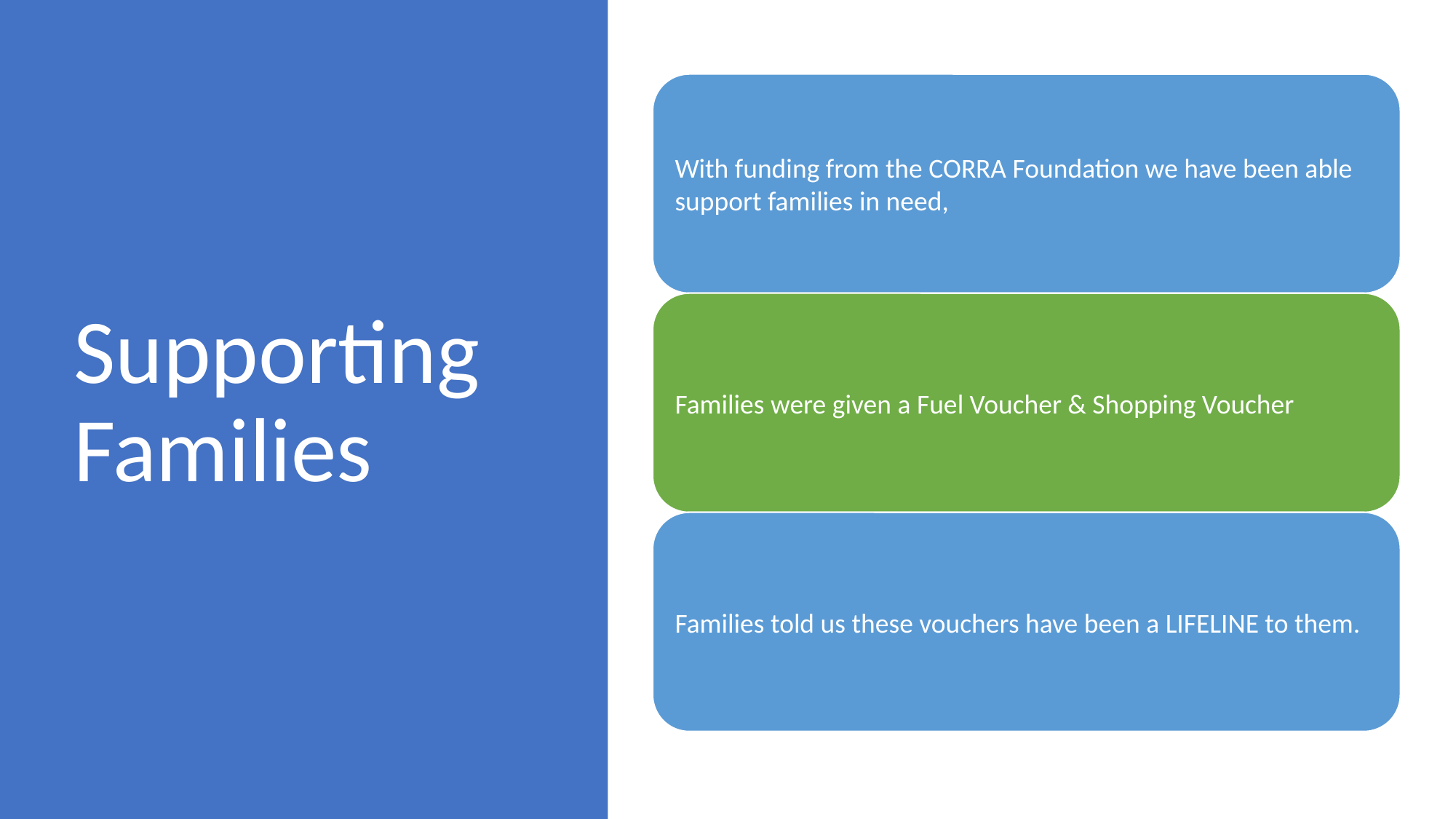

# Supporting Families
With funding from the CORRA Foundation we have been able support families in need,
Families were given a Fuel Voucher & Shopping Voucher
Families told us these vouchers have been a LIFELINE to them.